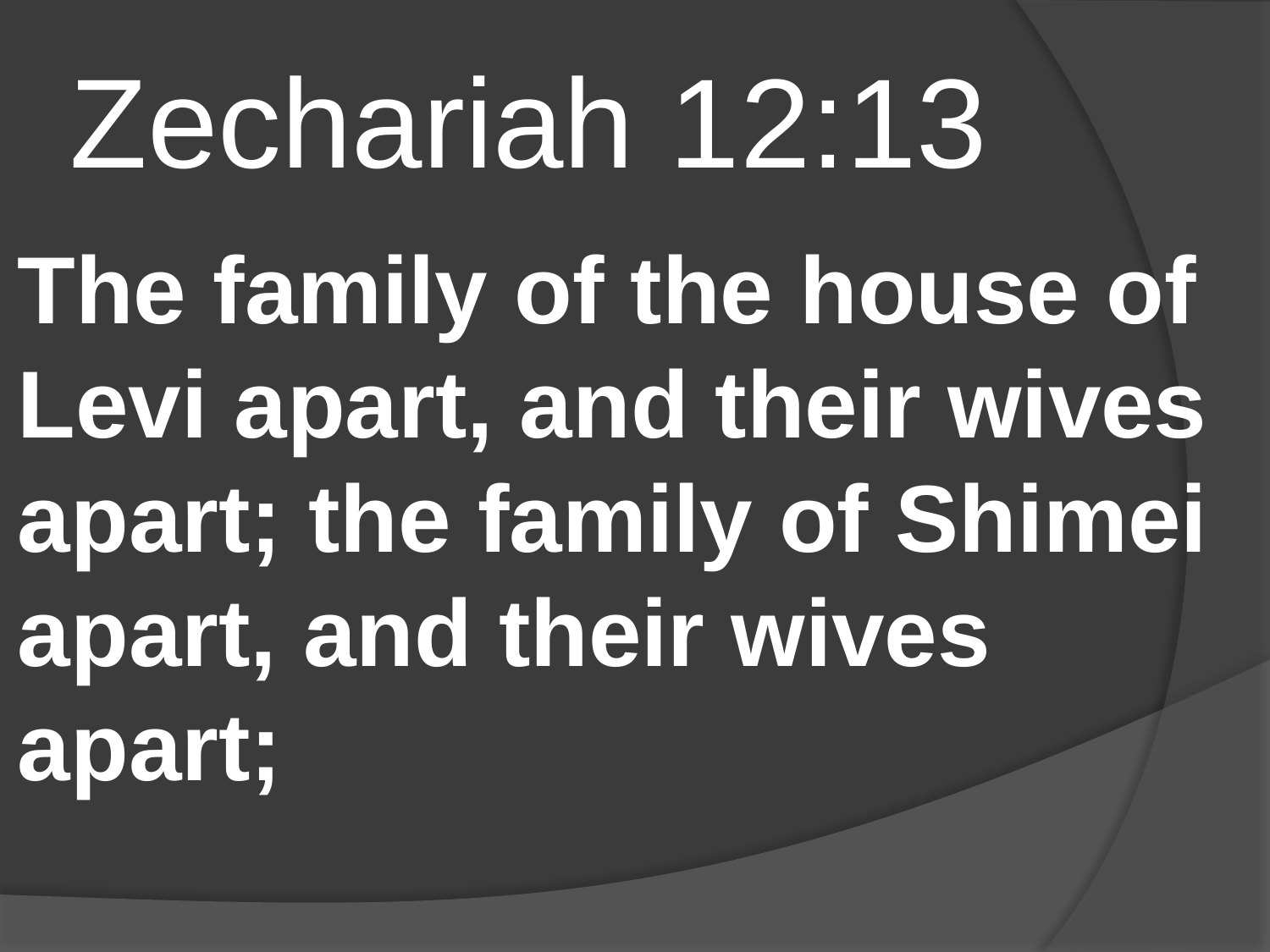

# Zechariah 12:13
The family of the house of Levi apart, and their wives apart; the family of Shimei apart, and their wives apart;